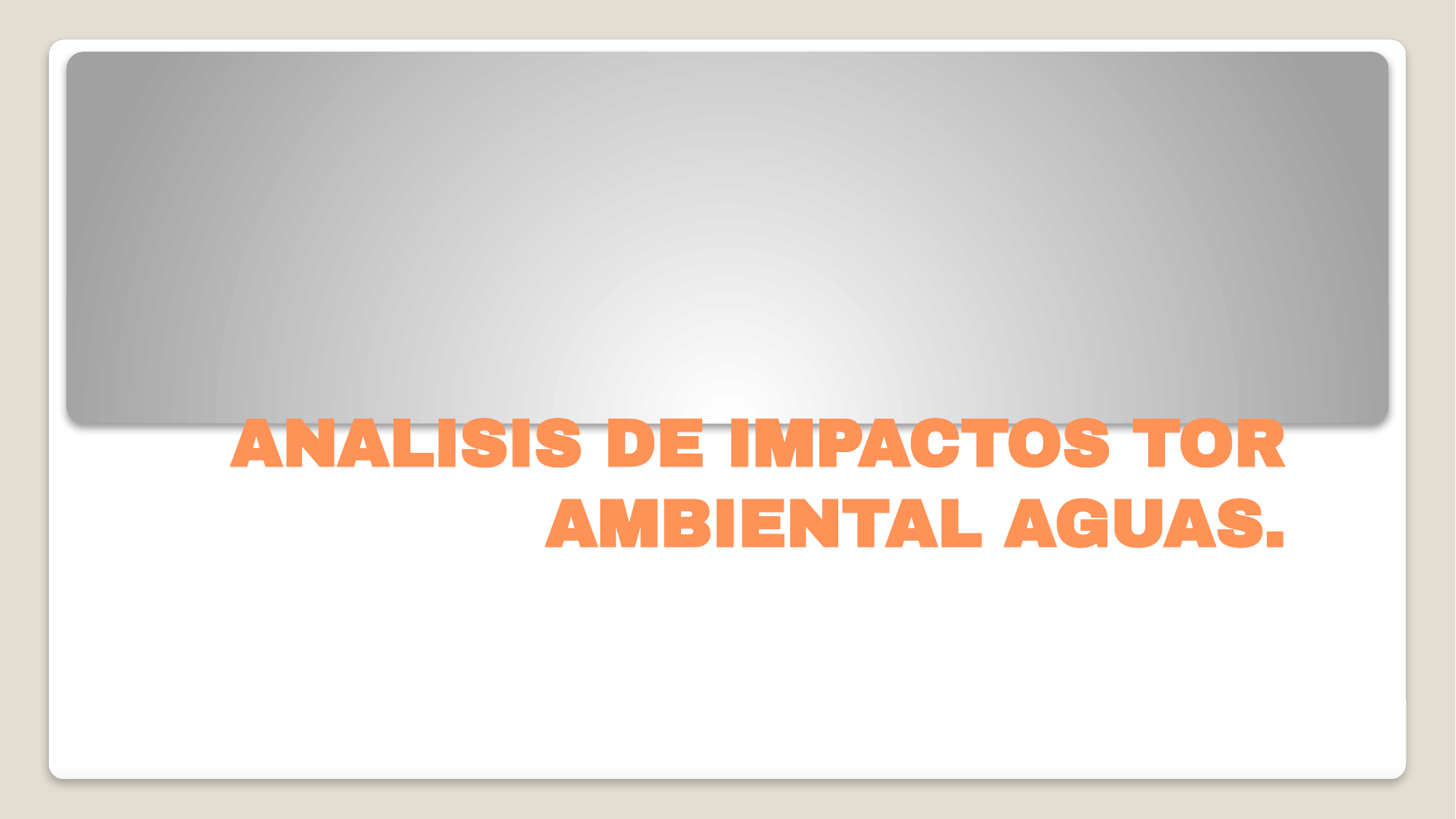

# ANALISIS DE IMPACTOS TOR AMBIENTAL AGUAS.